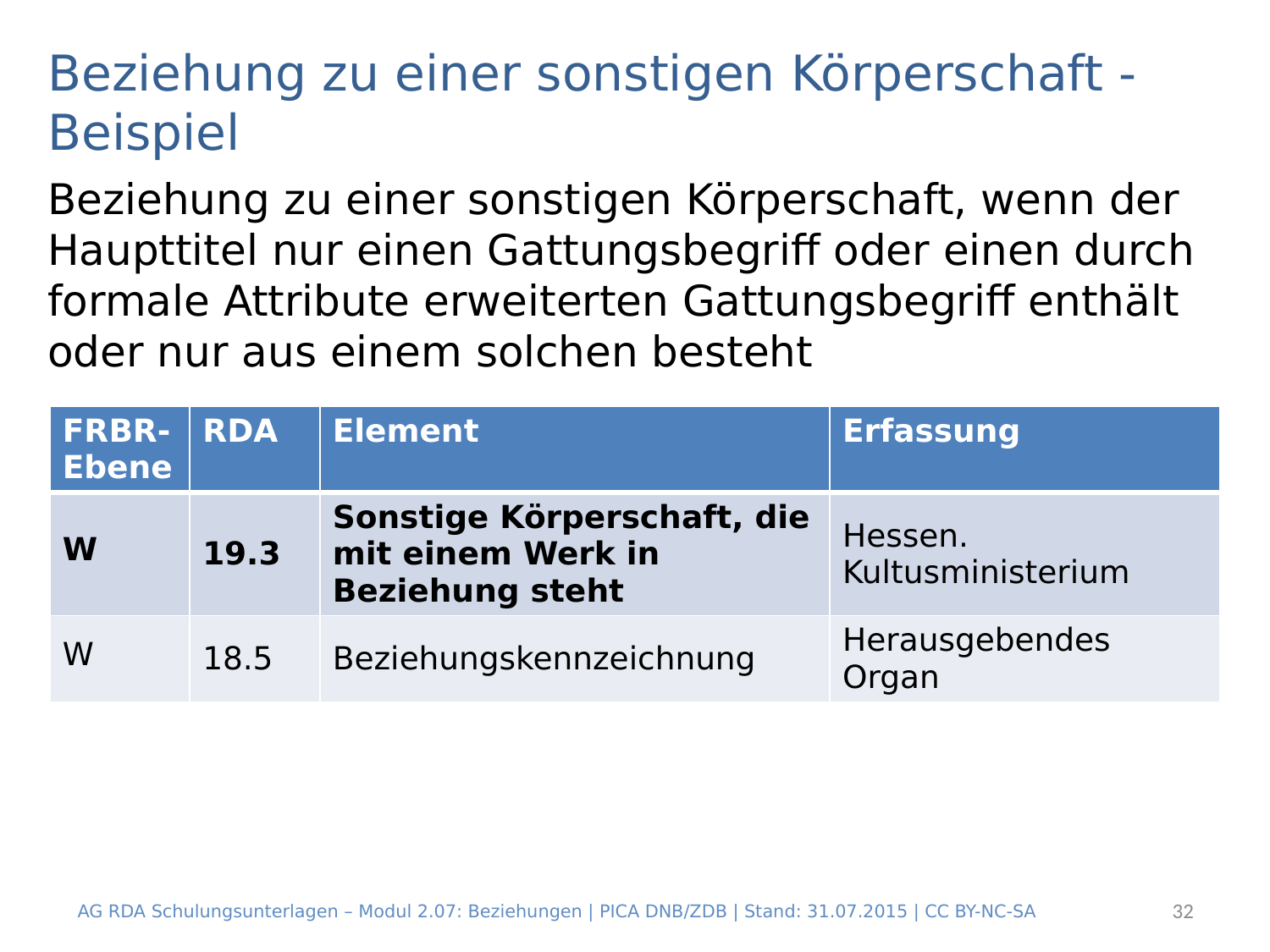

# Beziehung zu einer sonstigen Körperschaft - Beispiel
Beziehung zu einer sonstigen Körperschaft, wenn der Haupttitel nur einen Gattungsbegriff oder einen durch formale Attribute erweiterten Gattungsbegriff enthält oder nur aus einem solchen besteht
| FRBR-Ebene | RDA | Element | Erfassung |
| --- | --- | --- | --- |
| W | 19.3 | Sonstige Körperschaft, die mit einem Werk in Beziehung steht | Hessen. Kultusministerium |
| W | 18.5 | Beziehungskennzeichnung | Herausgebendes Organ |
AG RDA Schulungsunterlagen – Modul 2.07: Beziehungen | PICA DNB/ZDB | Stand: 31.07.2015 | CC BY-NC-SA
32